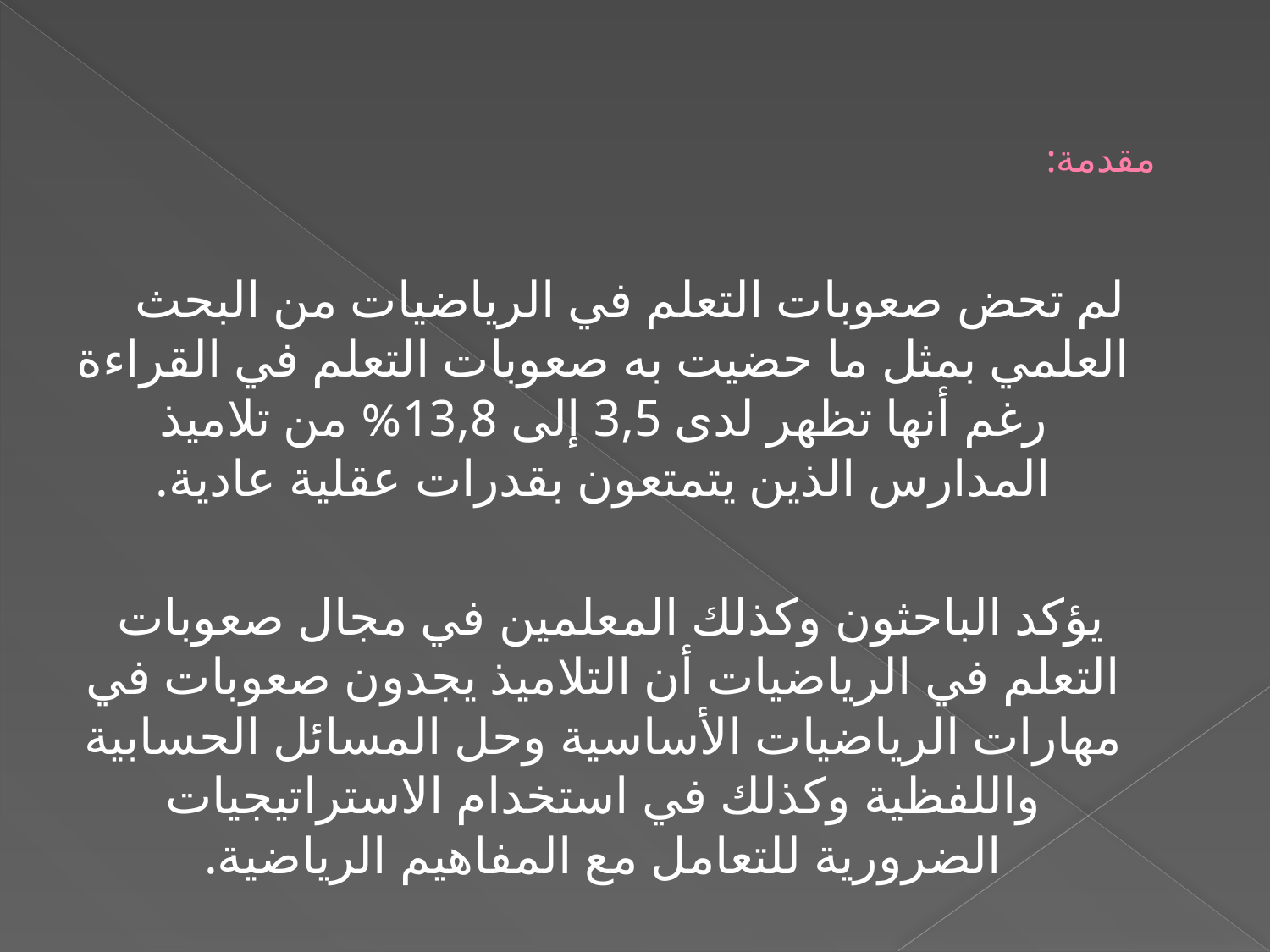

# مقدمة:
لم تحض صعوبات التعلم في الرياضيات من البحث العلمي بمثل ما حضيت به صعوبات التعلم في القراءة رغم أنها تظهر لدى 3,5 إلى 13,8% من تلاميذ المدارس الذين يتمتعون بقدرات عقلية عادية.

   يؤكد الباحثون وكذلك المعلمين في مجال صعوبات التعلم في الرياضيات أن التلاميذ يجدون صعوبات في مهارات الرياضيات الأساسية وحل المسائل الحسابية واللفظية وكذلك في استخدام الاستراتيجيات الضرورية للتعامل مع المفاهيم الرياضية.